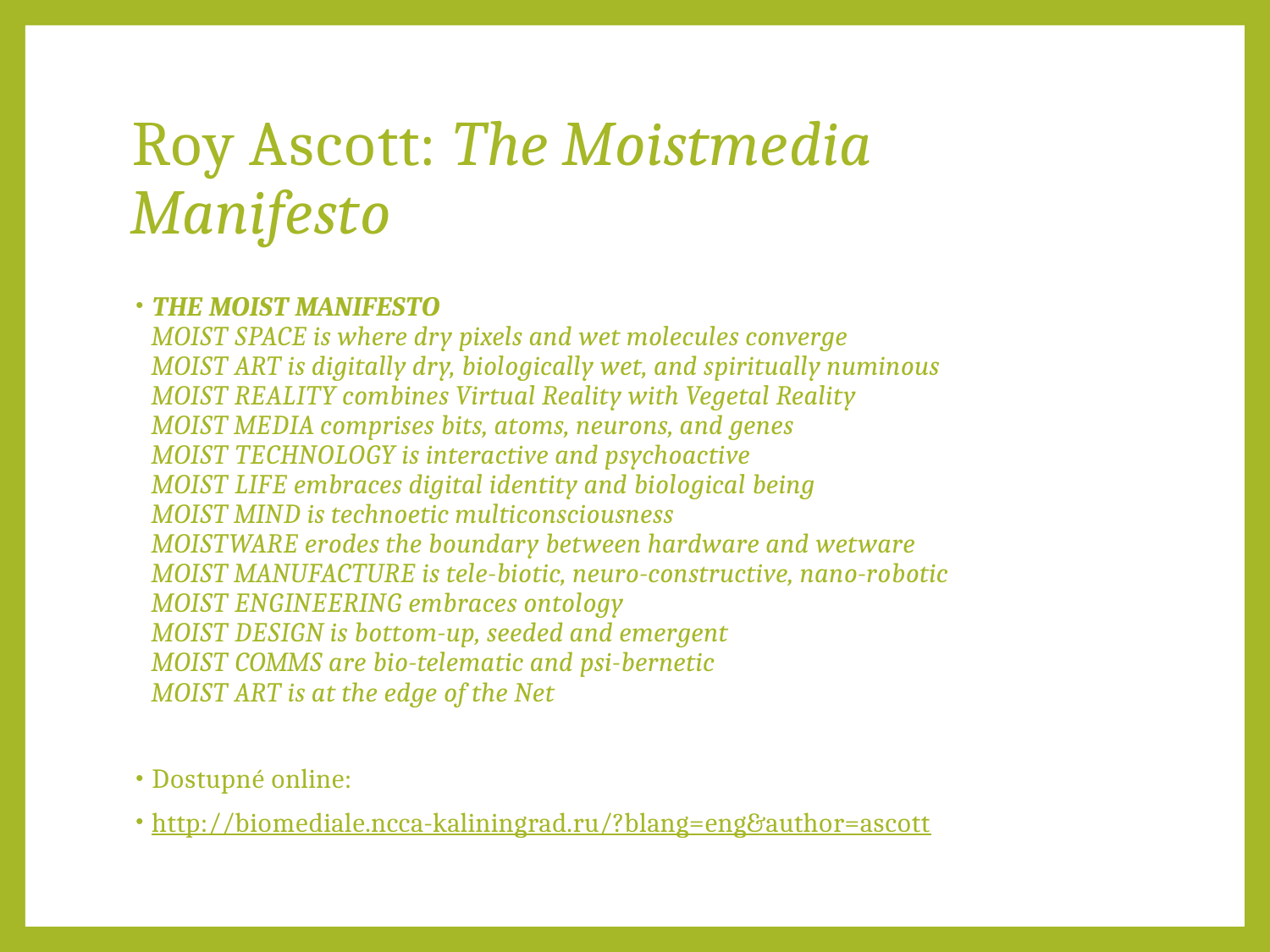

# Roy Ascott: The Moistmedia Manifesto
THE MOIST MANIFESTO
MOIST SPACE is where dry pixels and wet molecules converge
MOIST ART is digitally dry, biologically wet, and spiritually numinous
MOIST REALITY combines Virtual Reality with Vegetal Reality
MOIST MEDIA comprises bits, atoms, neurons, and genes
MOIST TECHNOLOGY is interactive and psychoactive
MOIST LIFE embraces digital identity and biological being
MOIST MIND is technoetic multiconsciousness
MOISTWARE erodes the boundary between hardware and wetware
MOIST MANUFACTURE is tele-biotic, neuro-constructive, nano-robotic
MOIST ENGINEERING embraces ontology
MOIST DESIGN is bottom-up, seeded and emergent
MOIST COMMS are bio-telematic and psi-bernetic
MOIST ART is at the edge of the Net

Dostupné online:
http://biomediale.ncca-kaliningrad.ru/?blang=eng&author=ascott